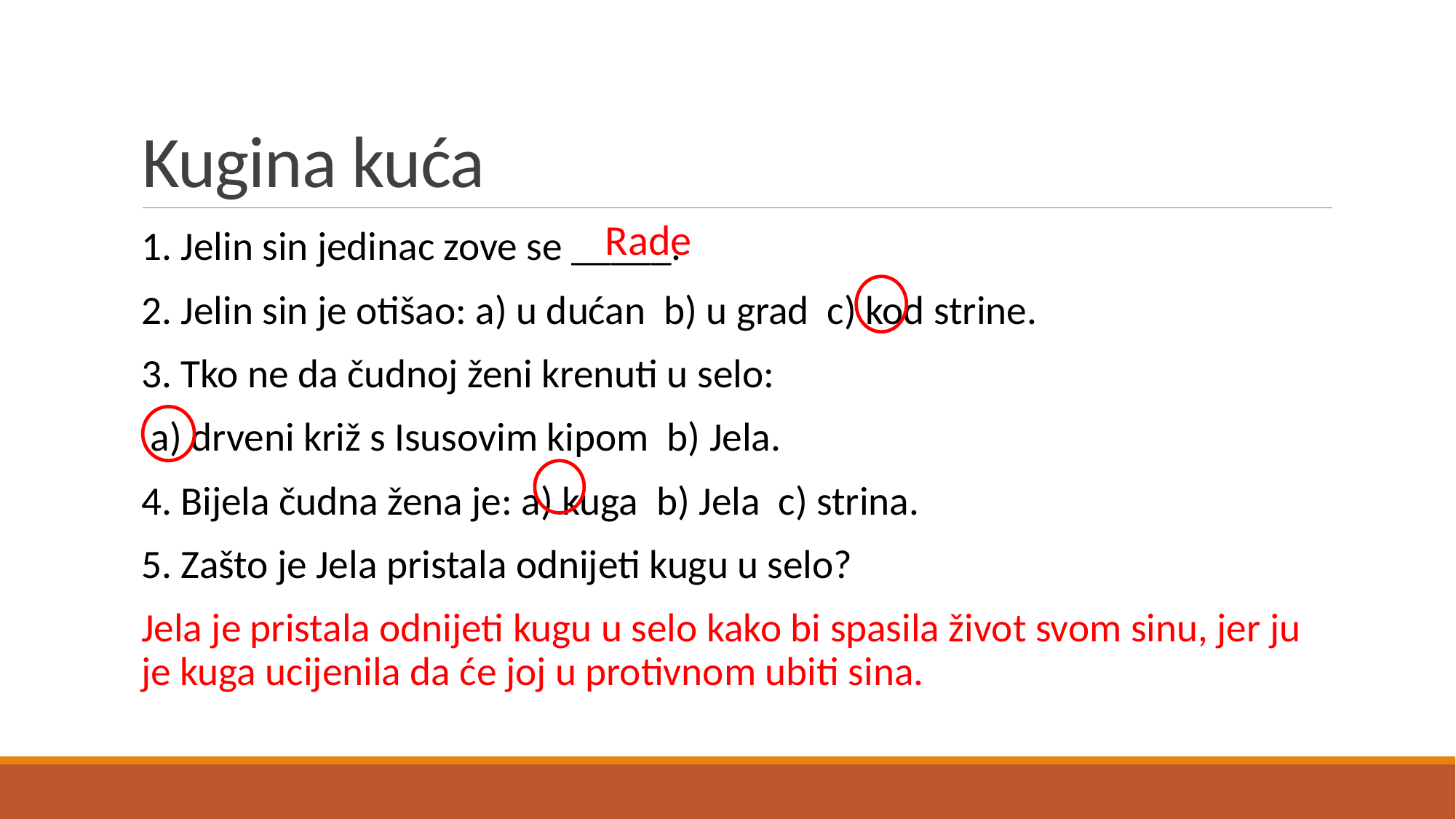

# Kugina kuća
 Rade
1. Jelin sin jedinac zove se _____.
2. Jelin sin je otišao: a) u dućan  b) u grad  c) kod strine.
3. Tko ne da čudnoj ženi krenuti u selo:
 a) drveni križ s Isusovim kipom  b) Jela.
4. Bijela čudna žena je: a) kuga  b) Jela  c) strina.
5. Zašto je Jela pristala odnijeti kugu u selo?
Jela je pristala odnijeti kugu u selo kako bi spasila život svom sinu, jer ju je kuga ucijenila da će joj u protivnom ubiti sina.